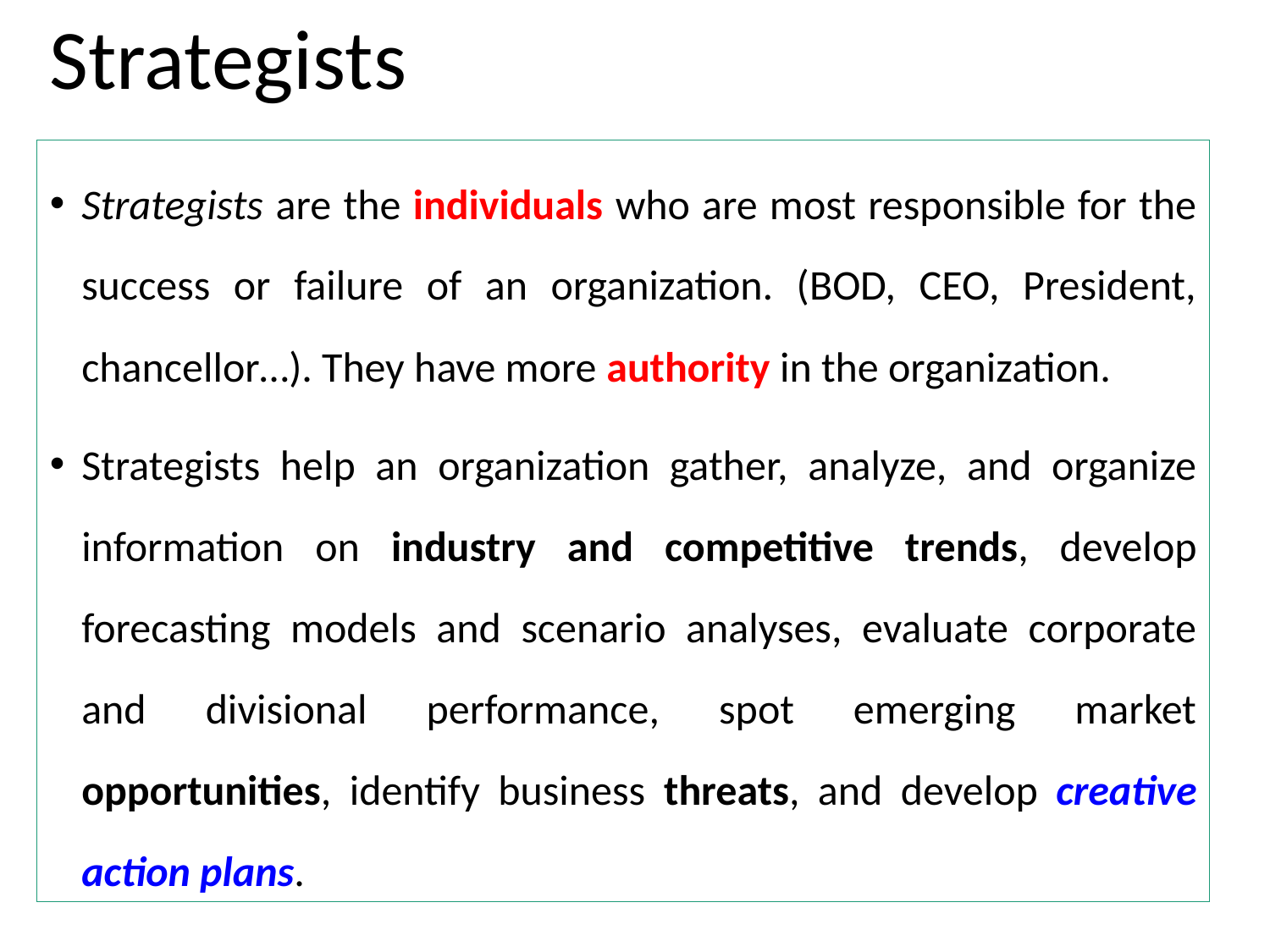

# Strategists
Strategists are the individuals who are most responsible for the success or failure of an organization. (BOD, CEO, President, chancellor…). They have more authority in the organization.
Strategists help an organization gather, analyze, and organize information on industry and competitive trends, develop forecasting models and scenario analyses, evaluate corporate and divisional performance, spot emerging market opportunities, identify business threats, and develop creative action plans.